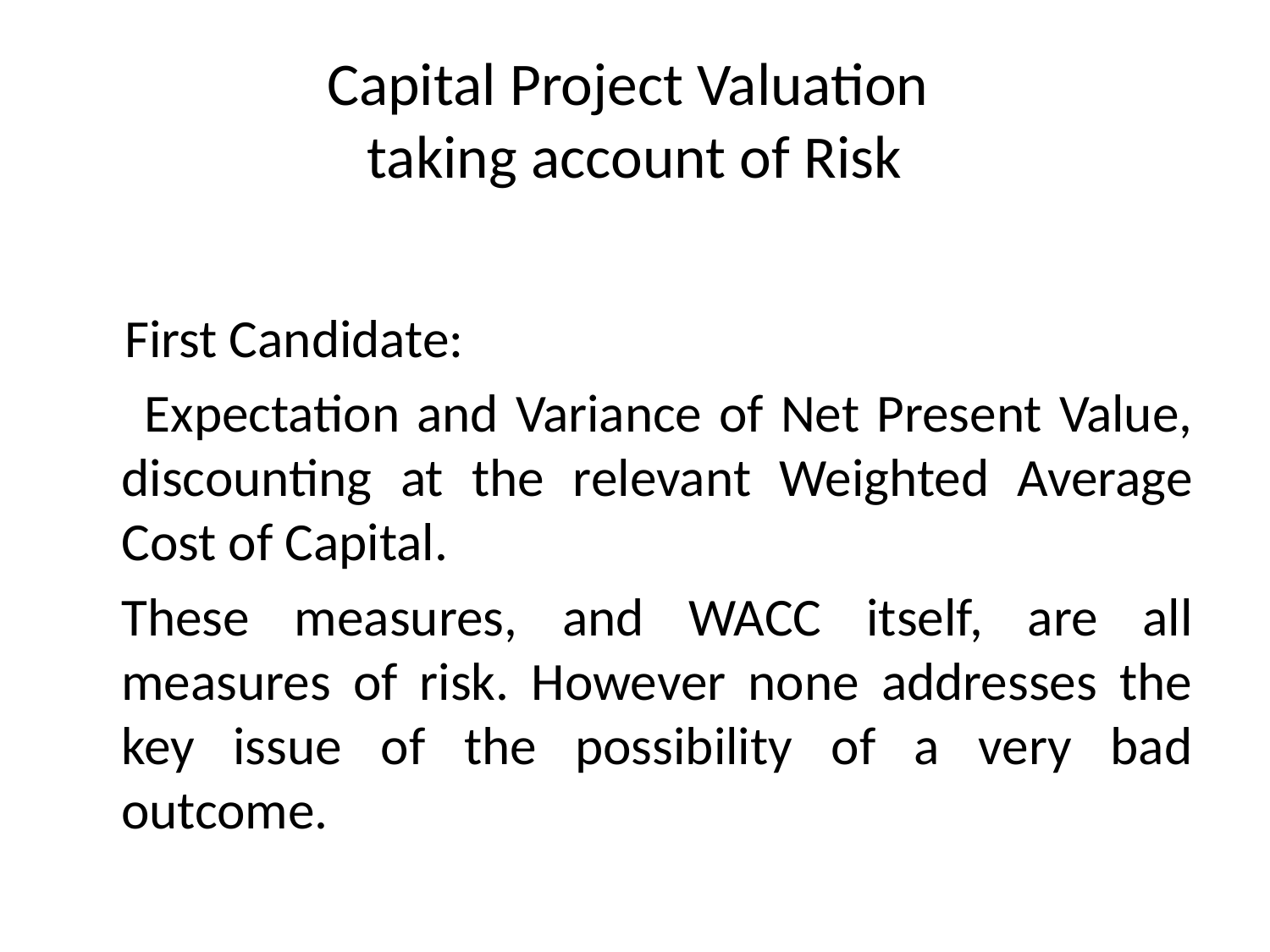

# Capital Project Valuation taking account of Risk

    First Candidate:
    Expectation and Variance of Net Present Value, discounting at the relevant Weighted Average Cost of Capital.
	These measures, and WACC itself, are all measures of risk. However none addresses the key issue of the possibility of a very bad outcome.